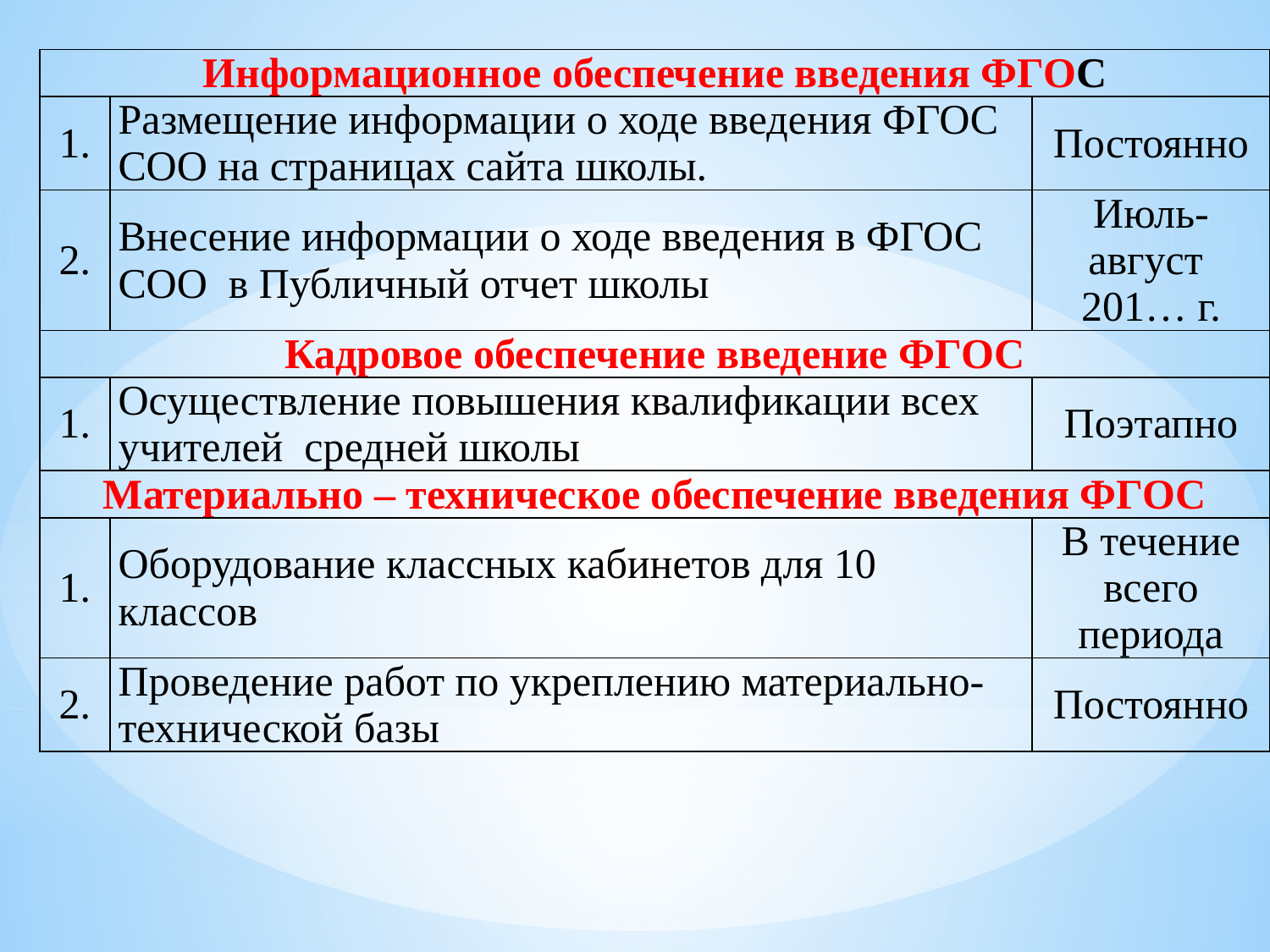

| Информационное обеспечение введения ФГОС |  |  |
| --- | --- | --- |
| 1. | Размещение информации о ходе введения ФГОС СОО на страницах сайта школы. | Постоянно |
| 2. | Внесение информации о ходе введения в ФГОС СОО в Публичный отчет школы | Июль-август 201… г. |
| Кадровое обеспечение введение ФГОС |  |  |
| 1. | Осуществление повышения квалификации всех учителей средней школы | Поэтапно |
| Материально – техническое обеспечение введения ФГОС |  |  |
| 1. | Оборудование классных кабинетов для 10 классов | В течение всего периода |
| 2. | Проведение работ по укреплению материально-технической базы | Постоянно |